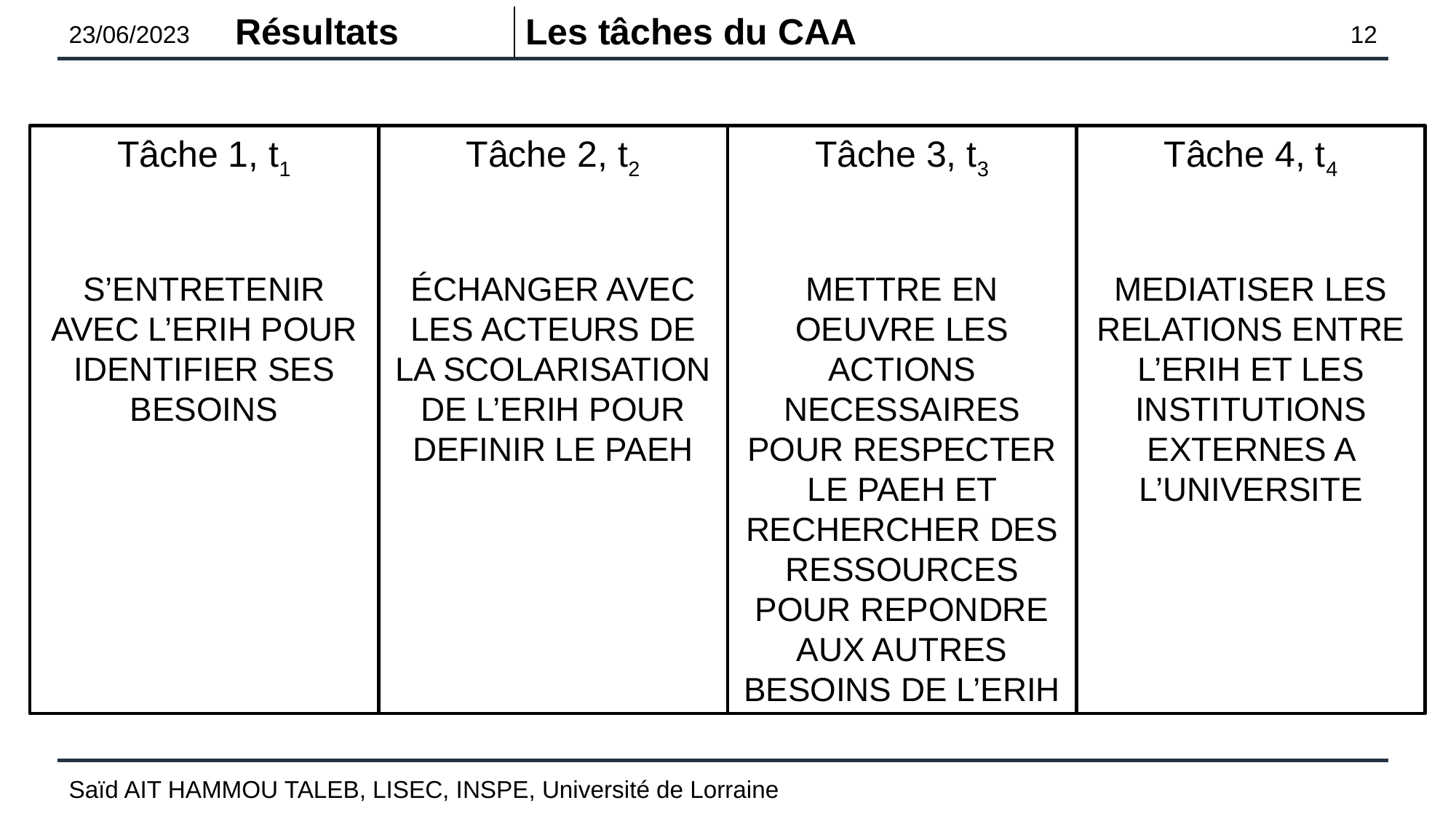

| Résultats | Les tâches du CAA |
| --- | --- |
23/06/2023
12
Tâche 1, t1

S’ENTRETENIR AVEC L’ERIH POUR IDENTIFIER SES BESOINS

Tâche 2, t2

ÉCHANGER AVEC LES ACTEURS DE LA SCOLARISATION DE L’ERIH POUR DEFINIR LE PAEH

Tâche 3, t3

METTRE EN OEUVRE LES ACTIONS NECESSAIRES POUR RESPECTER LE PAEH ET RECHERCHER DES RESSOURCES POUR REPONDRE AUX AUTRES BESOINS DE L’ERIH
Tâche 4, t4

MEDIATISER LES RELATIONS ENTRE L’ERIH ET LES INSTITUTIONS EXTERNES A L’UNIVERSITE

Saïd AIT HAMMOU TALEB, LISEC, INSPE, Université de Lorraine